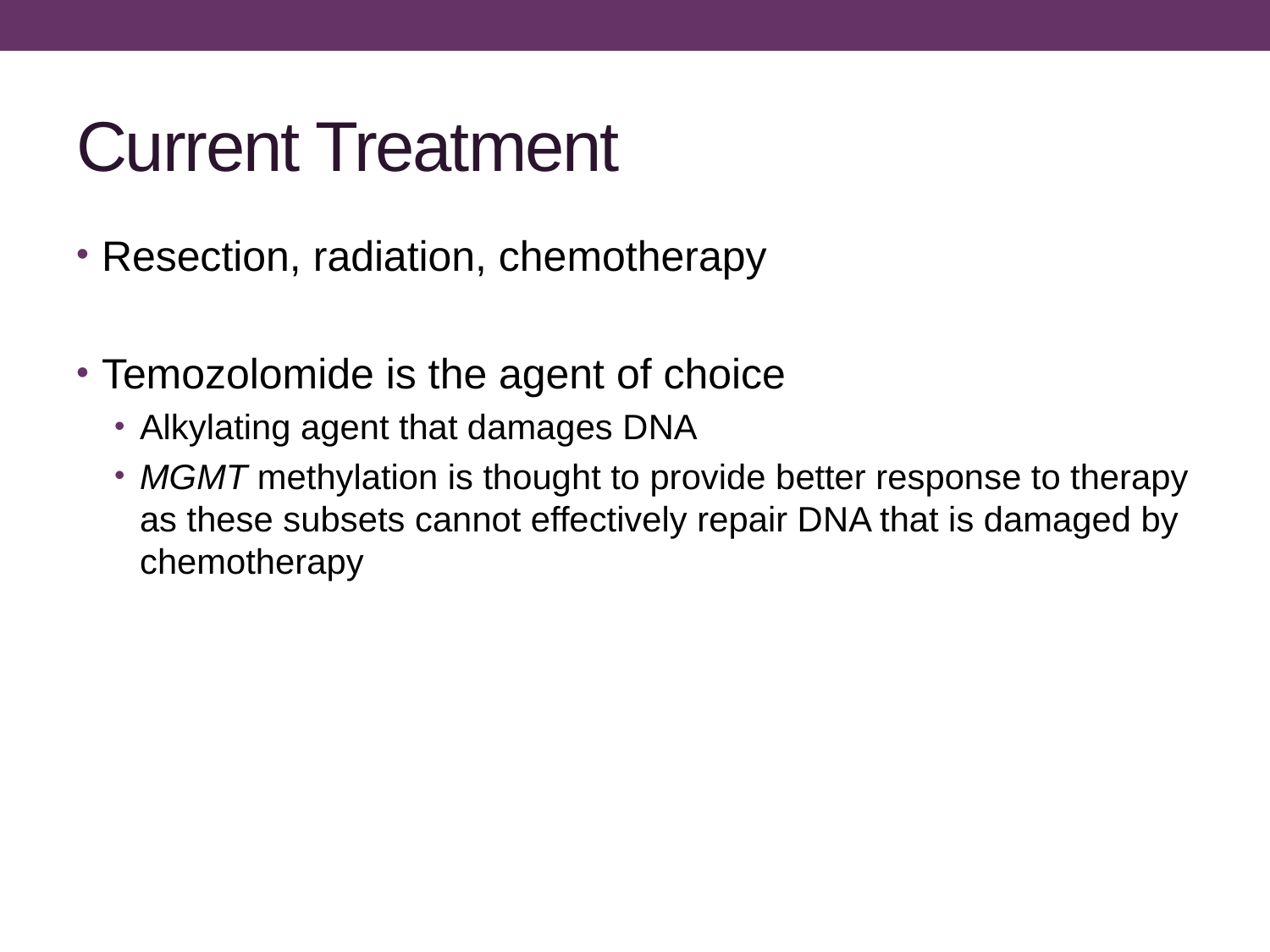

# Current Treatment
Resection, radiation, chemotherapy

Temozolomide is the agent of choice
Alkylating agent that damages DNA
MGMT methylation is thought to provide better response to therapy as these subsets cannot effectively repair DNA that is damaged by chemotherapy